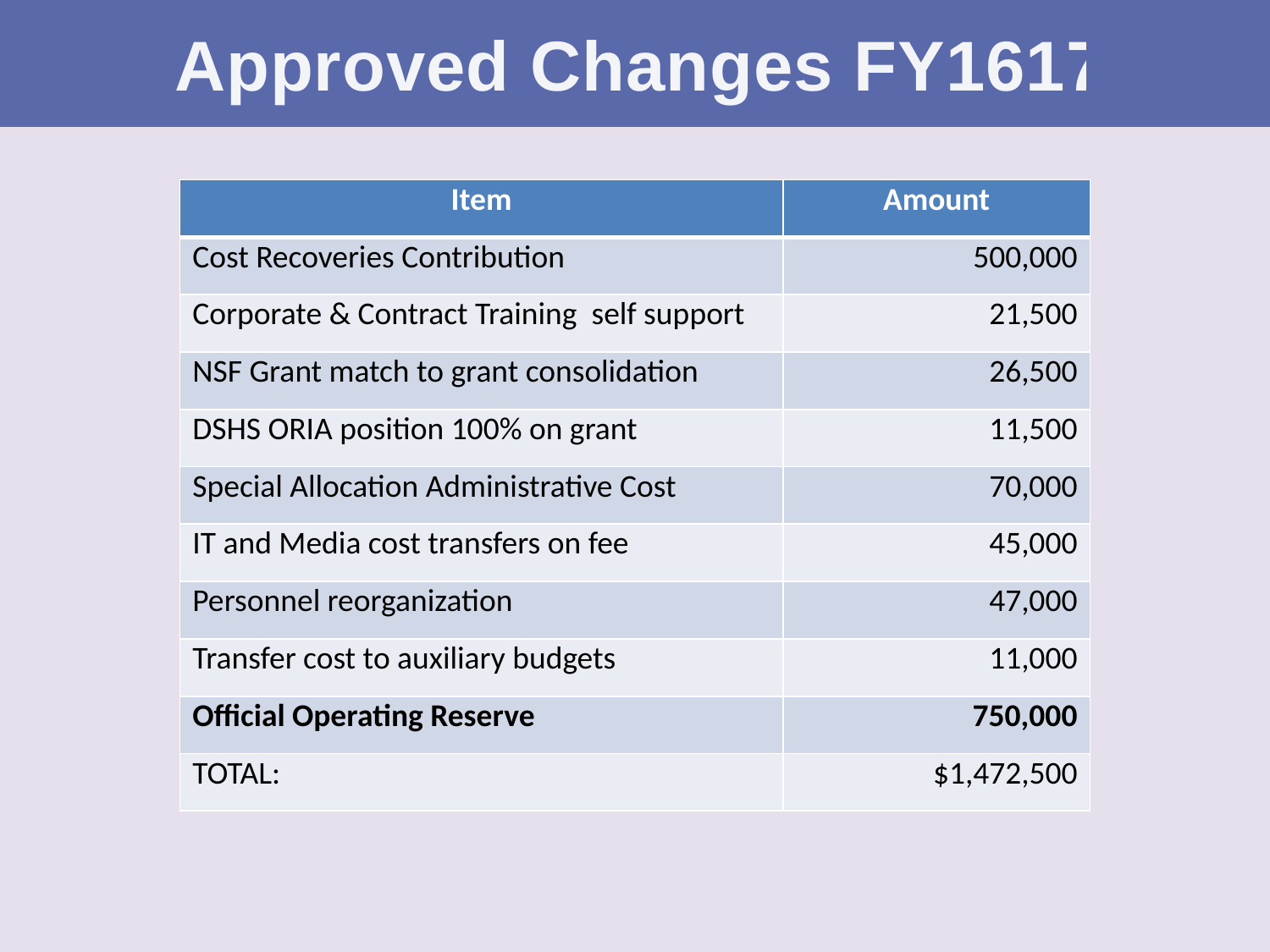

Approved Changes FY1617

| Item | Amount |
| --- | --- |
| Cost Recoveries Contribution | 500,000 |
| Corporate & Contract Training self support | 21,500 |
| NSF Grant match to grant consolidation | 26,500 |
| DSHS ORIA position 100% on grant | 11,500 |
| Special Allocation Administrative Cost | 70,000 |
| IT and Media cost transfers on fee | 45,000 |
| Personnel reorganization | 47,000 |
| Transfer cost to auxiliary budgets | 11,000 |
| Official Operating Reserve | 750,000 |
| TOTAL: | $1,472,500 |